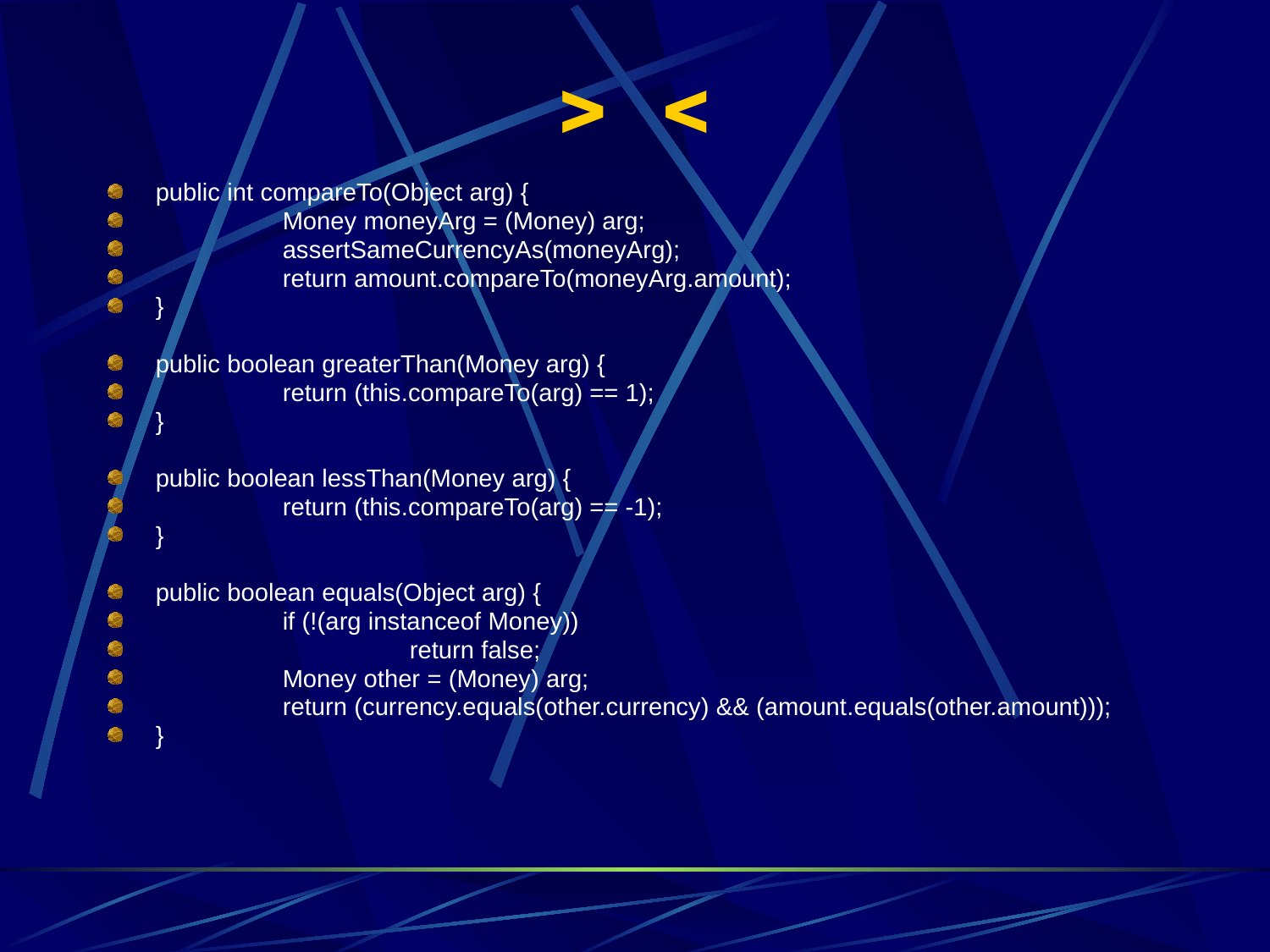

# >  <
public int compareTo(Object arg) {
	Money moneyArg = (Money) arg;
	assertSameCurrencyAs(moneyArg);
	return amount.compareTo(moneyArg.amount);
}

public boolean greaterThan(Money arg) {
	return (this.compareTo(arg) == 1);
}

public boolean lessThan(Money arg) {
	return (this.compareTo(arg) == -1);
}

public boolean equals(Object arg) {
	if (!(arg instanceof Money))
		return false;
	Money other = (Money) arg;
	return (currency.equals(other.currency) && (amount.equals(other.amount)));
}